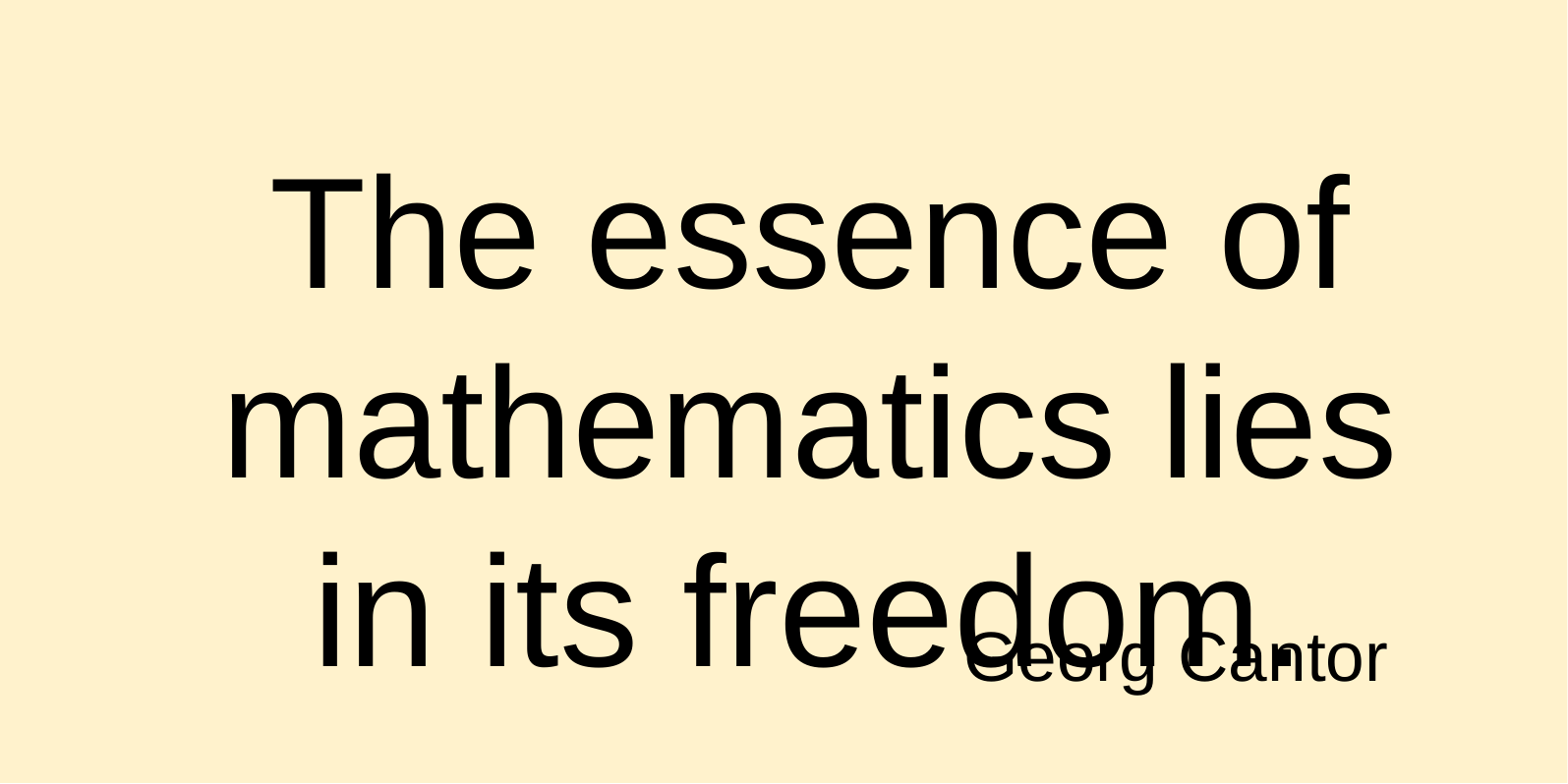

The essence of mathematics lies in its freedom.
Georg Cantor